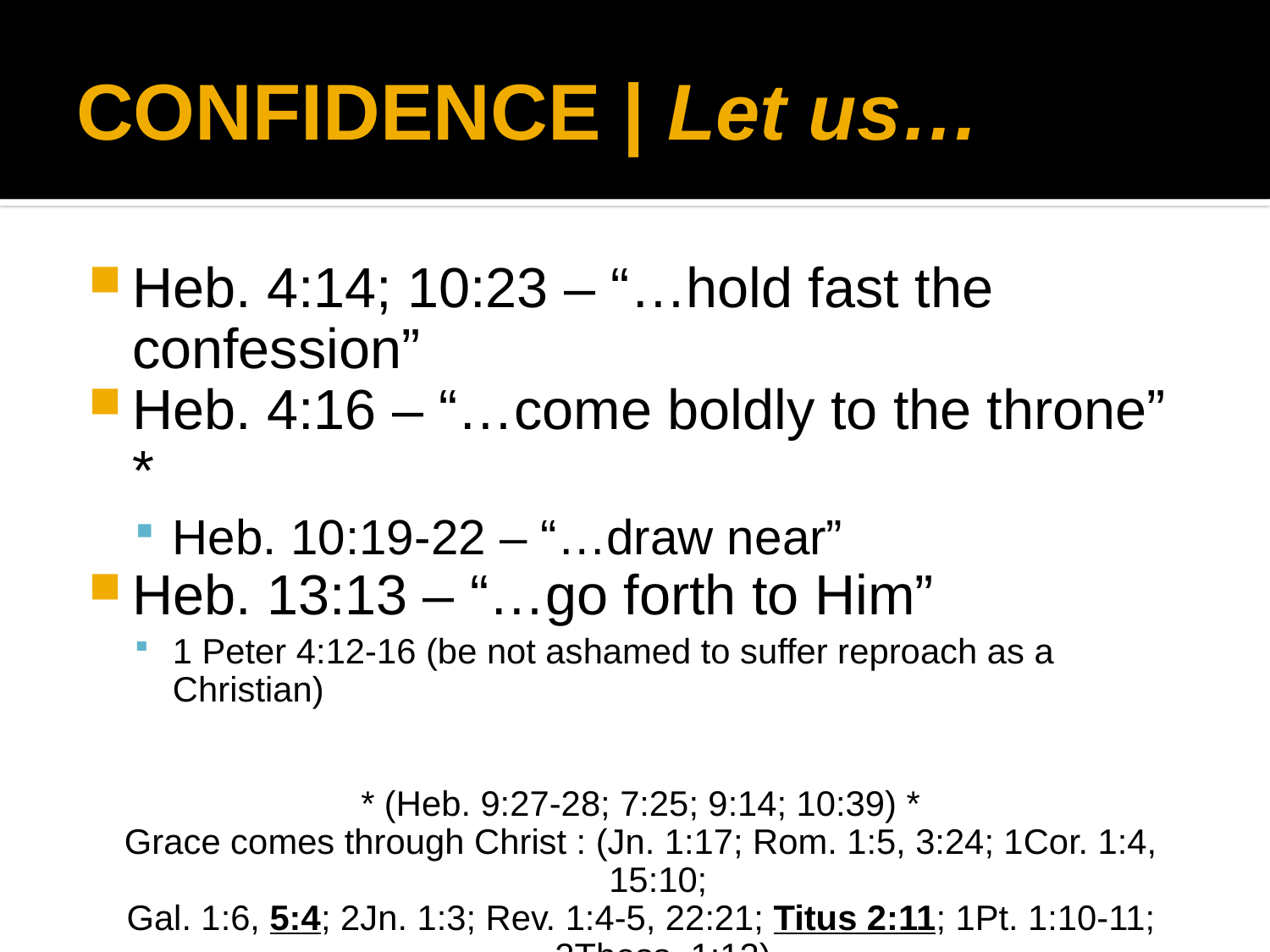

# CONFIDENCE | Let us…
Heb. 4:14; 10:23 – “…hold fast the confession”
Heb. 4:16 – “…come boldly to the throne” *
Heb. 10:19-22 – “…draw near”
Heb. 13:13 – “…go forth to Him”
1 Peter 4:12-16 (be not ashamed to suffer reproach as a Christian)

* (Heb. 9:27-28; 7:25; 9:14; 10:39) *
Grace comes through Christ : (Jn. 1:17; Rom. 1:5, 3:24; 1Cor. 1:4, 15:10;
Gal. 1:6, 5:4; 2Jn. 1:3; Rev. 1:4-5, 22:21; Titus 2:11; 1Pt. 1:10-11; 2Thess. 1:12)